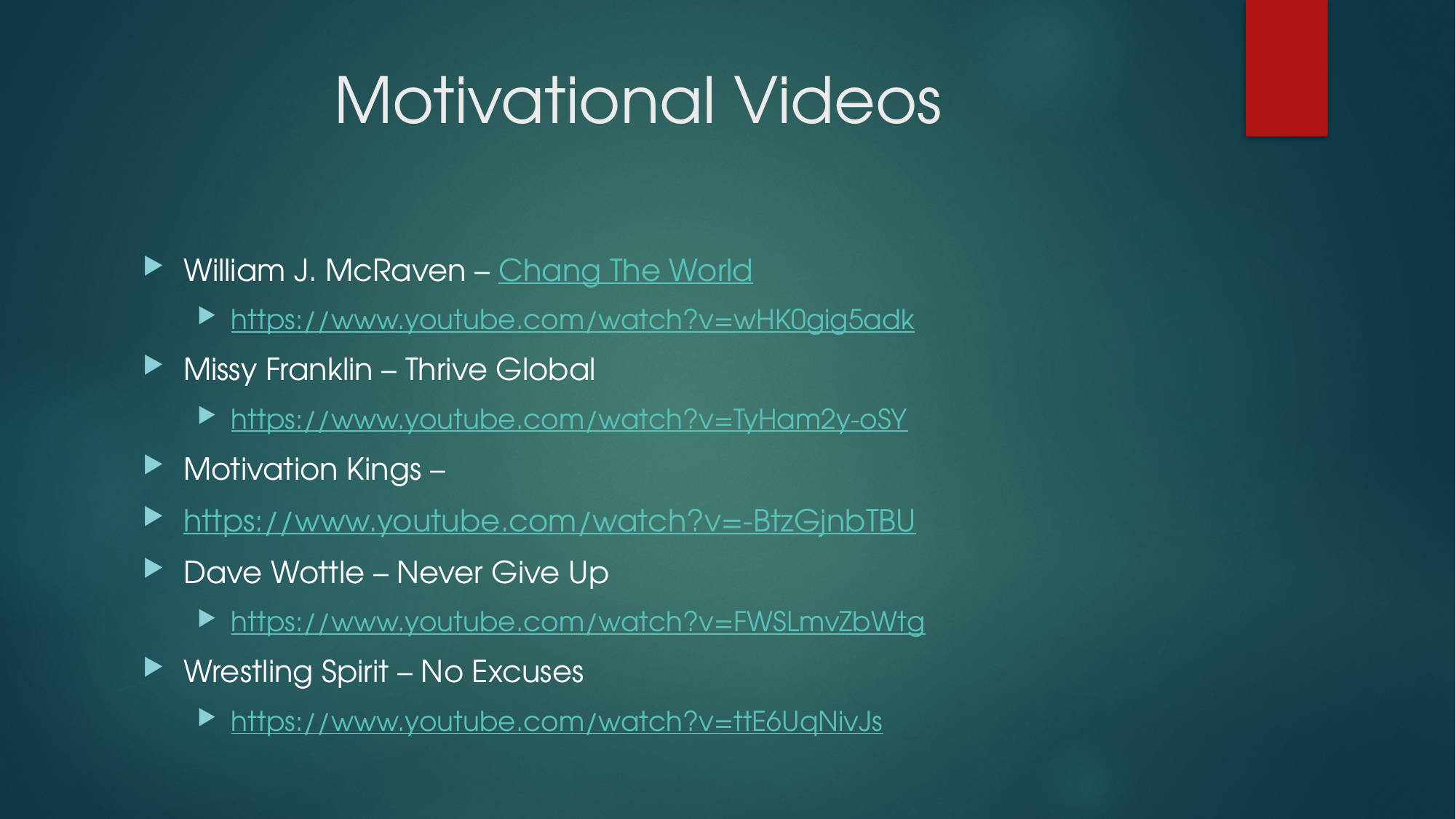

# Motivational Videos
William J. McRaven – Chang The World
https://www.youtube.com/watch?v=wHK0gig5adk
Missy Franklin – Thrive Global
https://www.youtube.com/watch?v=TyHam2y-oSY
Motivation Kings –
https://www.youtube.com/watch?v=-BtzGjnbTBU
Dave Wottle – Never Give Up
https://www.youtube.com/watch?v=FWSLmvZbWtg
Wrestling Spirit – No Excuses
https://www.youtube.com/watch?v=ttE6UqNivJs